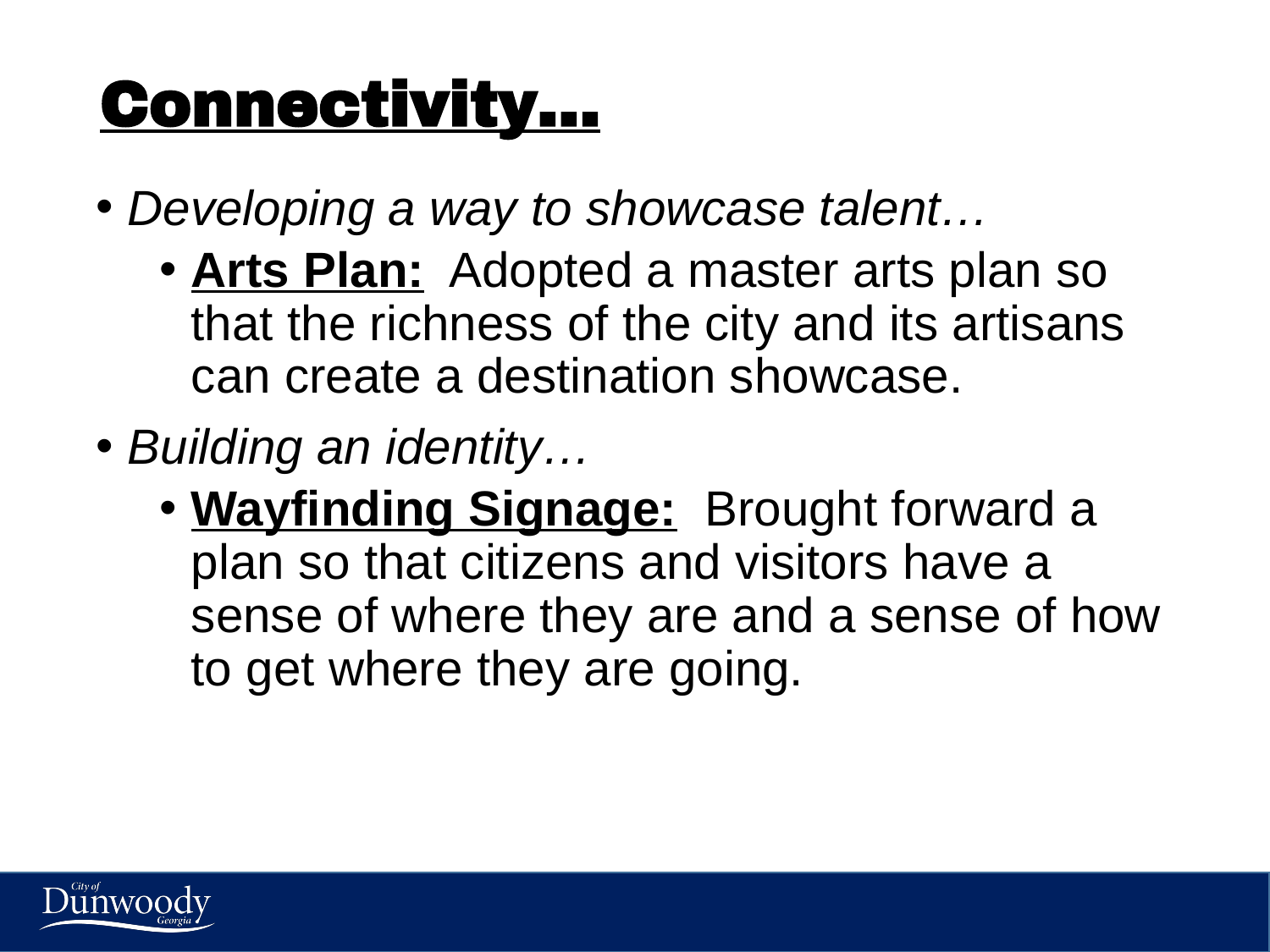

# Connectivity…
Developing a way to showcase talent…
Arts Plan:  Adopted a master arts plan so that the richness of the city and its artisans can create a destination showcase.
Building an identity…
Wayfinding Signage:  Brought forward a plan so that citizens and visitors have a sense of where they are and a sense of how to get where they are going.

12